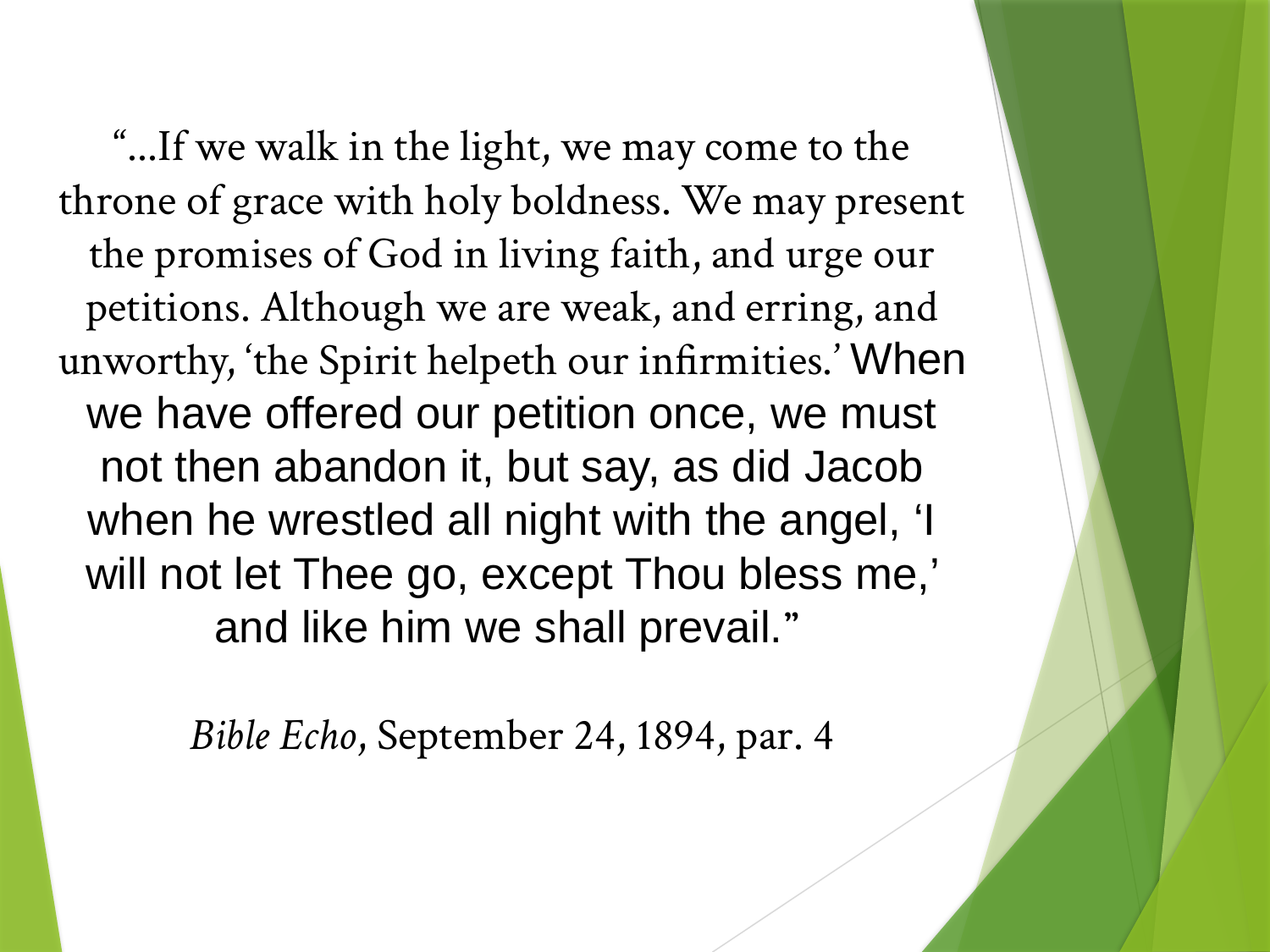

“...If we walk in the light, we may come to the throne of grace with holy boldness. We may present the promises of God in living faith, and urge our petitions. Although we are weak, and erring, and unworthy, ‘the Spirit helpeth our infirmities.’ When we have offered our petition once, we must not then abandon it, but say, as did Jacob when he wrestled all night with the angel, ‘I will not let Thee go, except Thou bless me,’ and like him we shall prevail.”

Bible Echo, September 24, 1894, par. 4